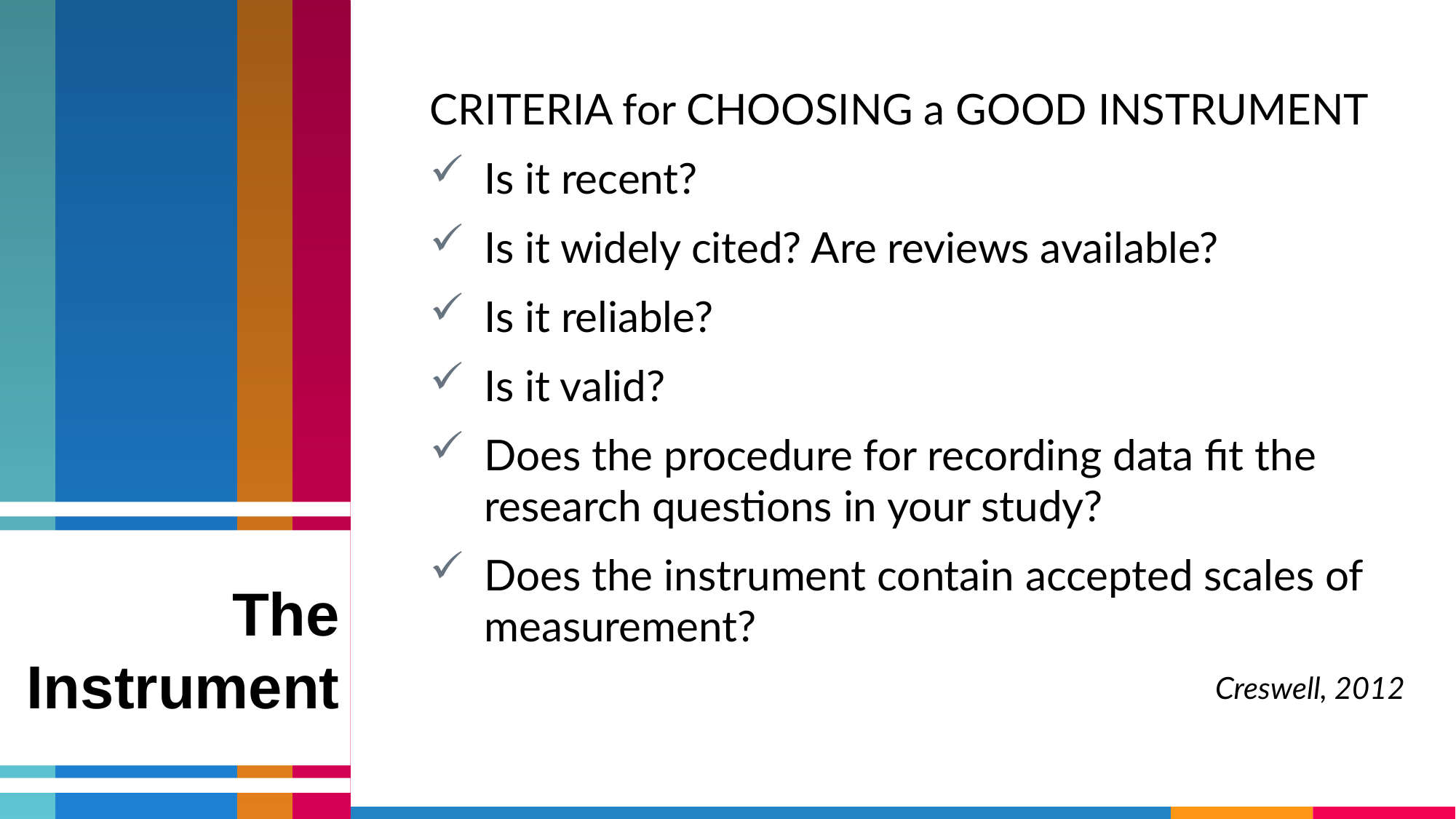

CRITERIA for CHOOSING a GOOD INSTRUMENT
Is it recent?
Is it widely cited? Are reviews available?
Is it reliable?
Is it valid?
Does the procedure for recording data fit the research questions in your study?
Does the instrument contain accepted scales of measurement?
Creswell, 2012

The Instrument